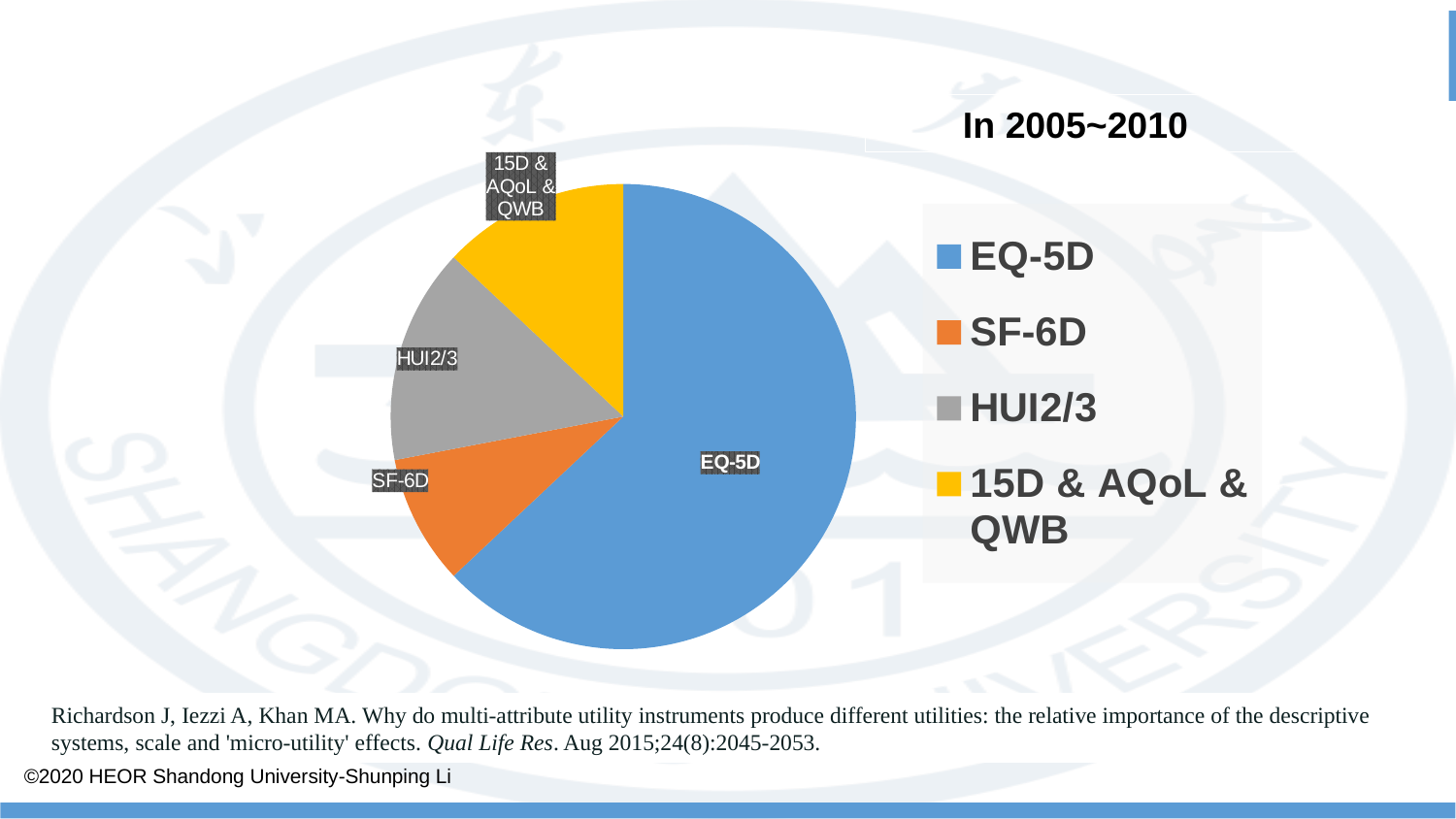

In 2005~2010

### Chart

| Category | n | N |
|---|---|---|
| EQ-5D | 63.0 | 100.0 |
| SF-6D | 9.0 | 100.0 |
| HUI2/3 | 15.0 | 100.0 |
| 15D & AQoL & QWB | 13.0 | 100.0 |
Richardson J, Iezzi A, Khan MA. Why do multi-attribute utility instruments produce different utilities: the relative importance of the descriptive systems, scale and 'micro-utility' effects. Qual Life Res. Aug 2015;24(8):2045-2053.